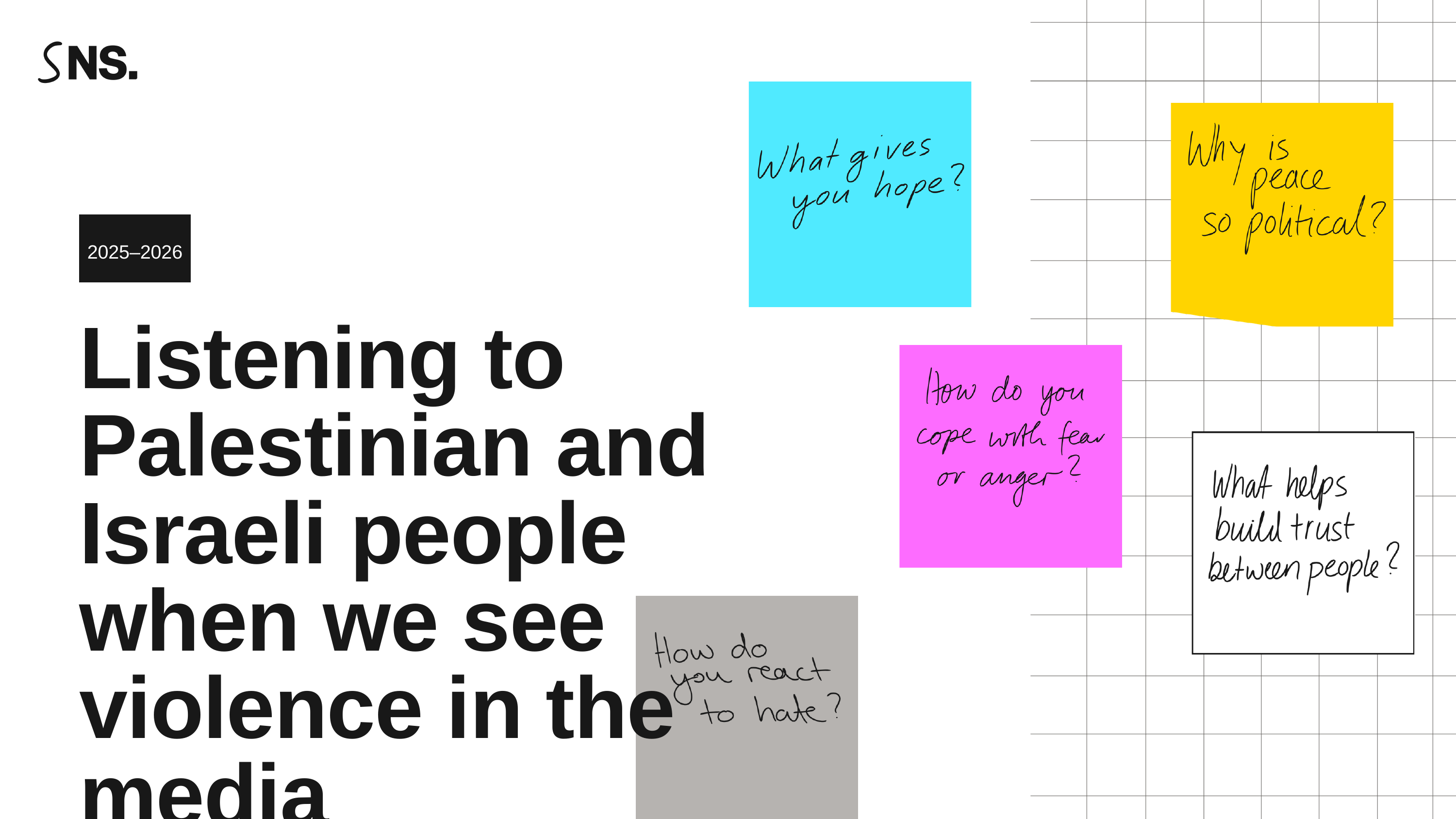

2025–2026
Listening to Palestinian and Israeli people when we see violence in the media